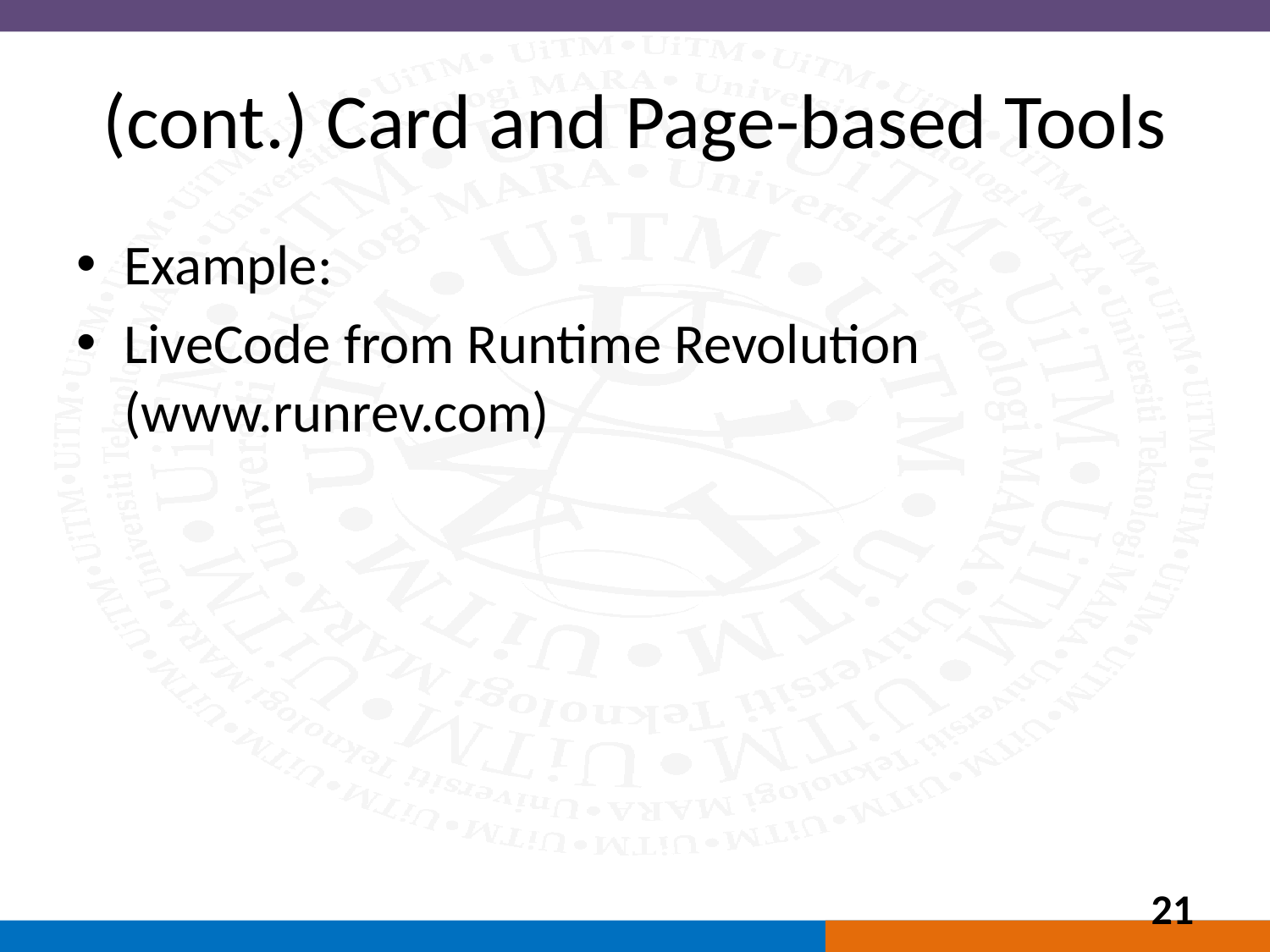

# (cont.) Card and Page-based Tools
Example:
LiveCode from Runtime Revolution (www.runrev.com)

21